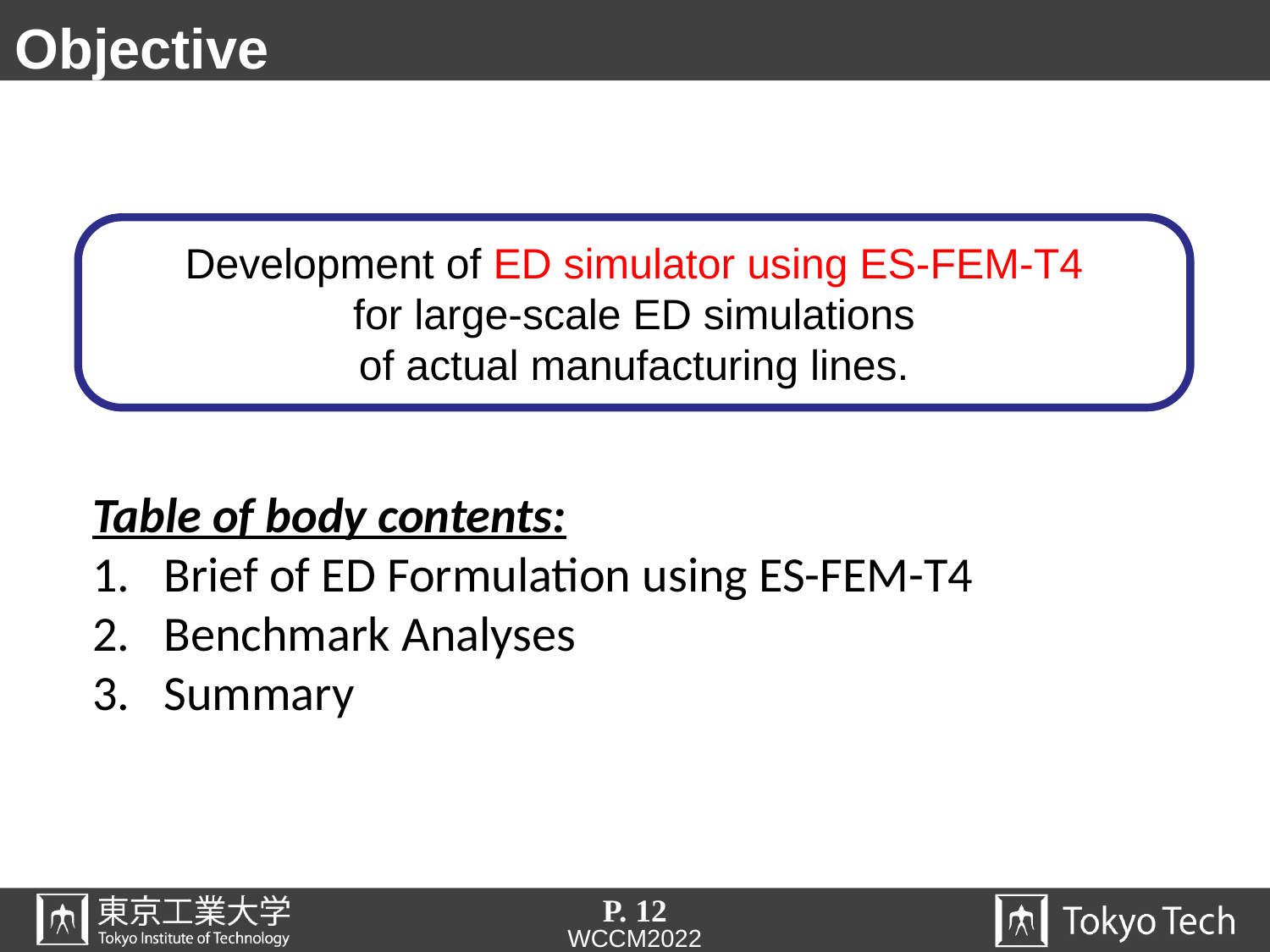

# Objective
Development of ED simulator using ES-FEM-T4
for large-scale ED simulations
of actual manufacturing lines.
Table of body contents:
Brief of ED Formulation using ES-FEM-T4
Benchmark Analyses
Summary
P. 12